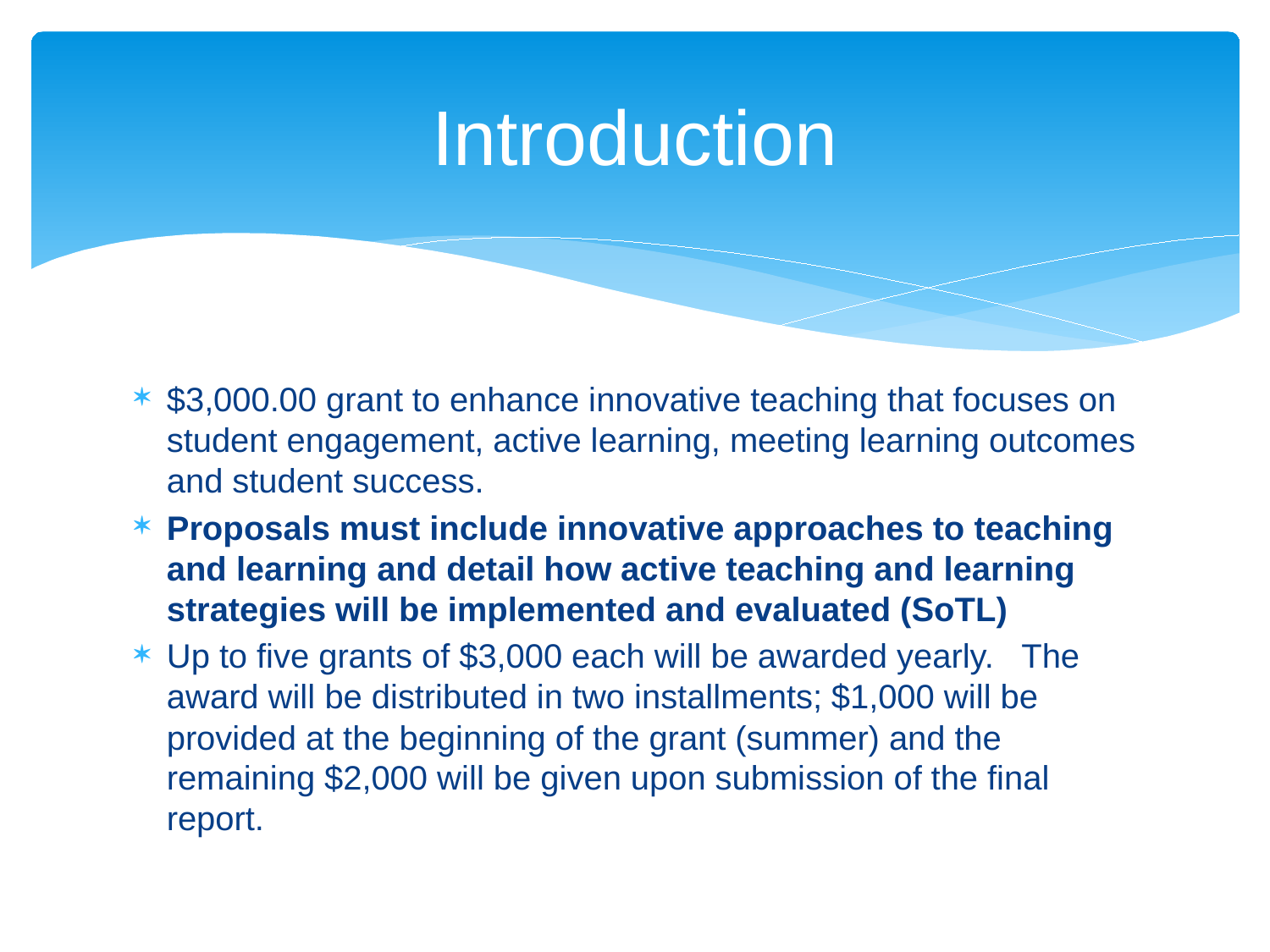

# Introduction
$3,000.00 grant to enhance innovative teaching that focuses on student engagement, active learning, meeting learning outcomes and student success.
Proposals must include innovative approaches to teaching and learning and detail how active teaching and learning strategies will be implemented and evaluated (SoTL)
Up to five grants of $3,000 each will be awarded yearly.   The award will be distributed in two installments; $1,000 will be provided at the beginning of the grant (summer) and the remaining $2,000 will be given upon submission of the final report.